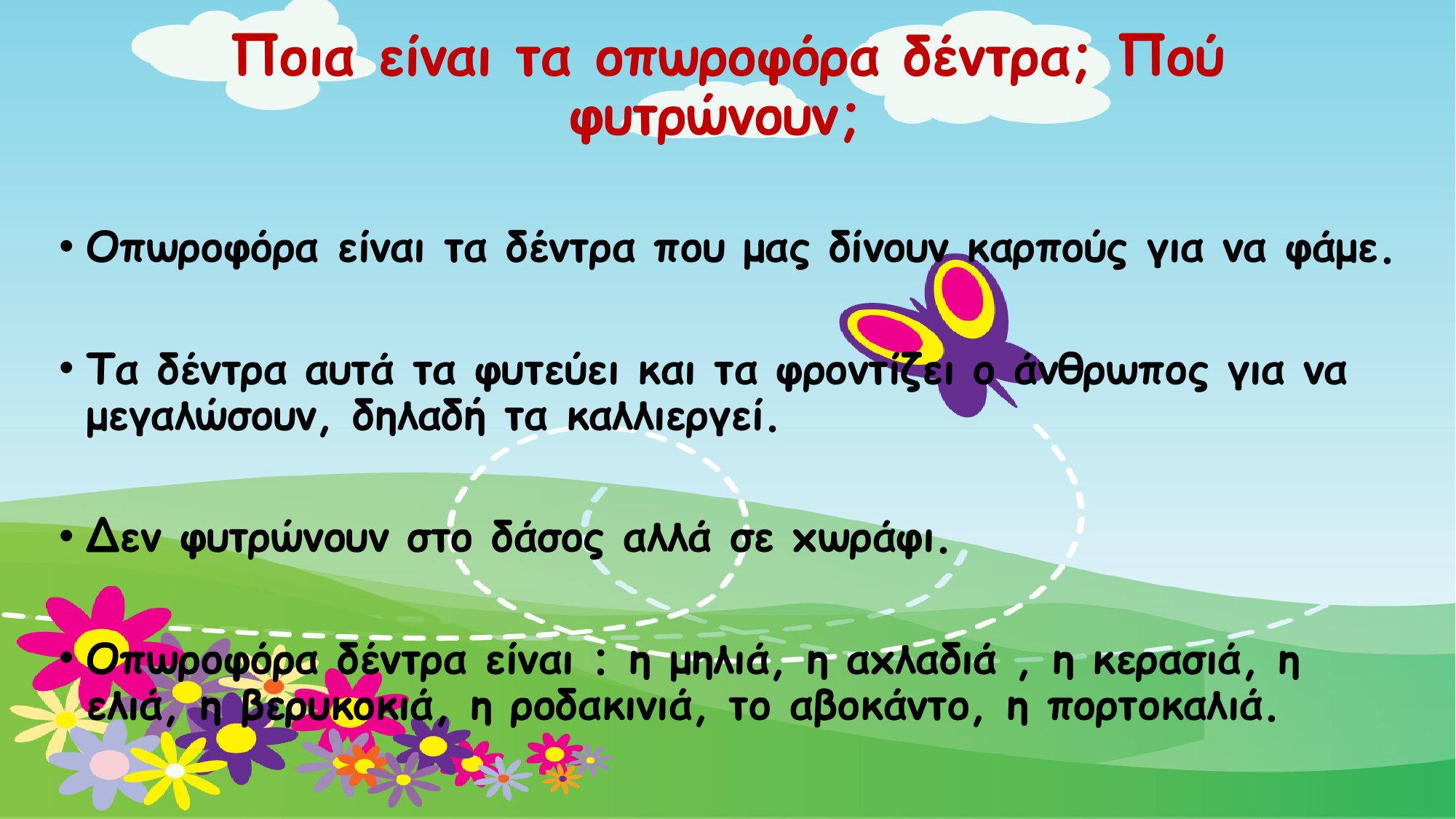

# Ποια είναι τα οπωροφόρα δέντρα; Πού φυτρώνουν;
Οπωροφόρα είναι τα δέντρα που μας δίνουν καρπούς για να φάμε.

Τα δέντρα αυτά τα φυτεύει και τα φροντίζει ο άνθρωπος για να μεγαλώσουν, δηλαδή τα καλλιεργεί.

Δεν φυτρώνουν στο δάσος αλλά σε χωράφι.

Οπωροφόρα δέντρα είναι : η μηλιά, η αχλαδιά , η κερασιά, η ελιά, η βερυκοκιά, η ροδακινιά, το αβοκάντο, η πορτοκαλιά.